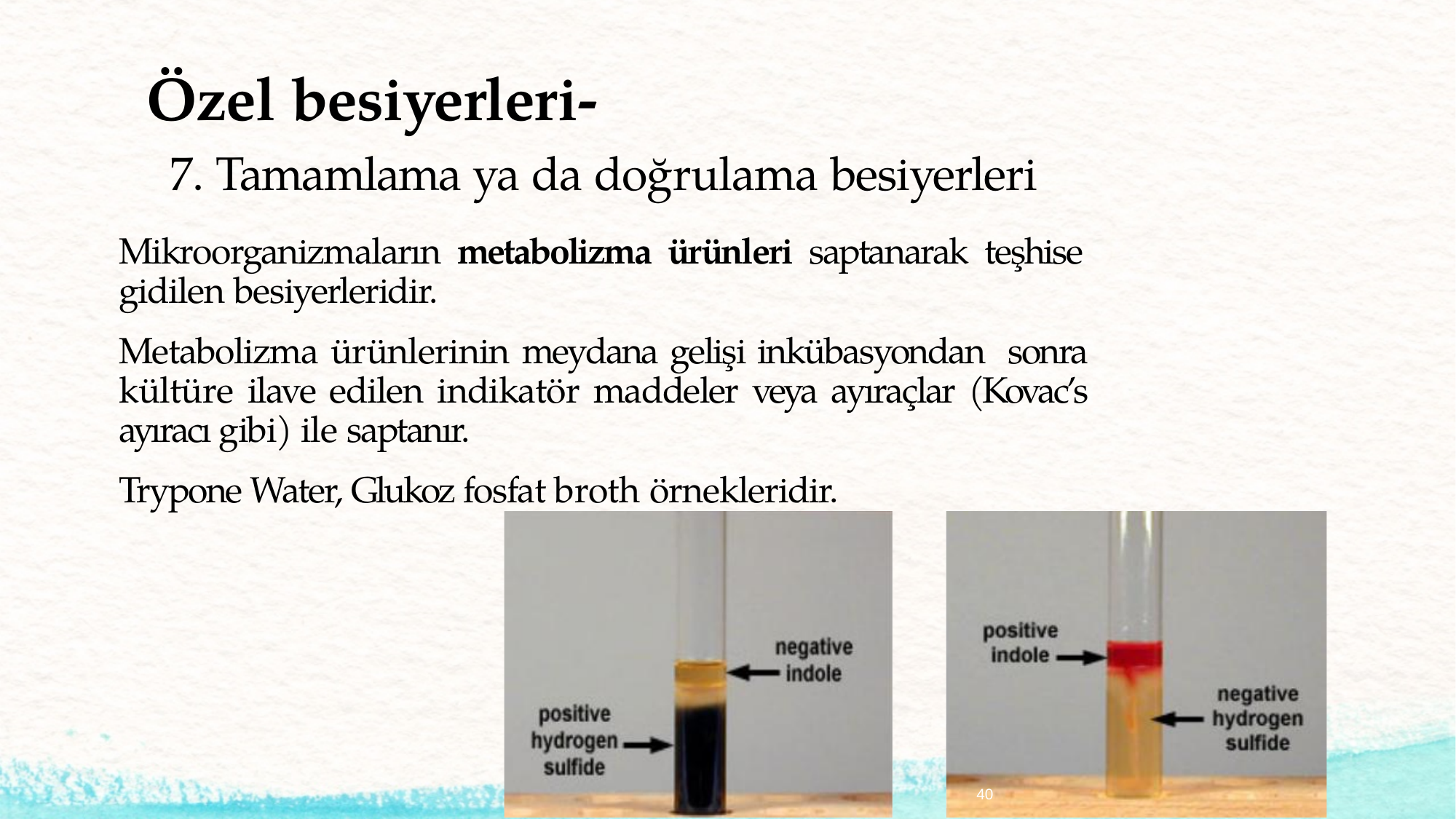

# Özel besiyerleri-
7. Tamamlama ya da doğrulama besiyerleri
Mikroorganizmaların metabolizma ürünleri saptanarak teşhise  gidilen besiyerleridir.
Metabolizma ürünlerinin meydana gelişi inkübasyondan  sonra  kültüre ilave edilen indikatör maddeler veya ayıraçlar (Kovac’s  ayıracı gibi) ile saptanır.
Trypone Water, Glukoz fosfat broth örnekleridir.

40